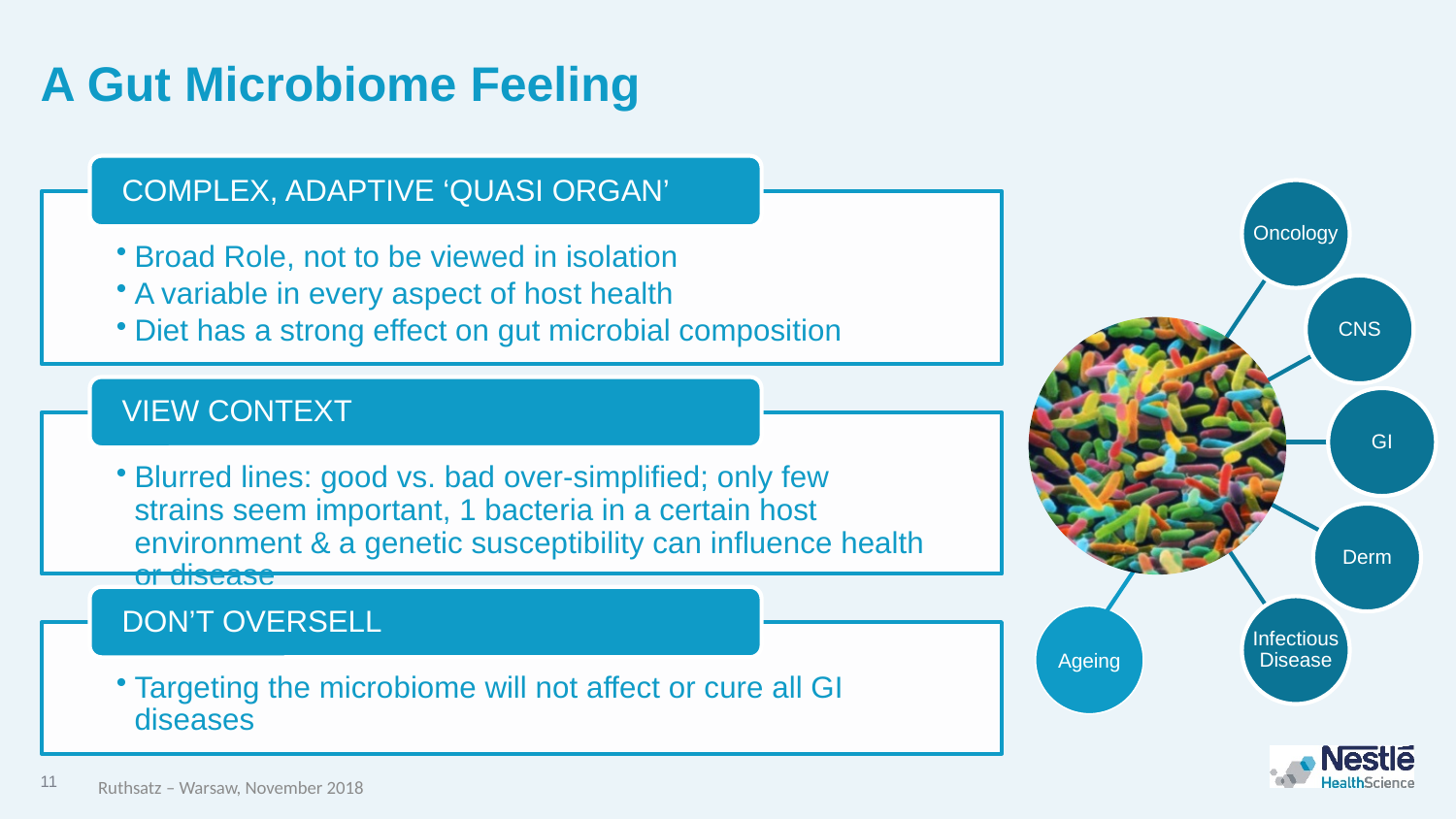

# A Gut Microbiome Feeling
Broad Role, not to be viewed in isolation
A variable in every aspect of host health
Diet has a strong effect on gut microbial composition
COMPLEX, ADAPTIVE ‘QUASI ORGAN’
Blurred lines: good vs. bad over-simplified; only few strains seem important, 1 bacteria in a certain host environment & a genetic susceptibility can influence health or disease
VIEW CONTEXT
Targeting the microbiome will not affect or cure all GI diseases
DON’T OVERSELL
Oncology

CNS

GI

Derm

Infectious Disease
Ageing
Ruthsatz – Warsaw, November 2018